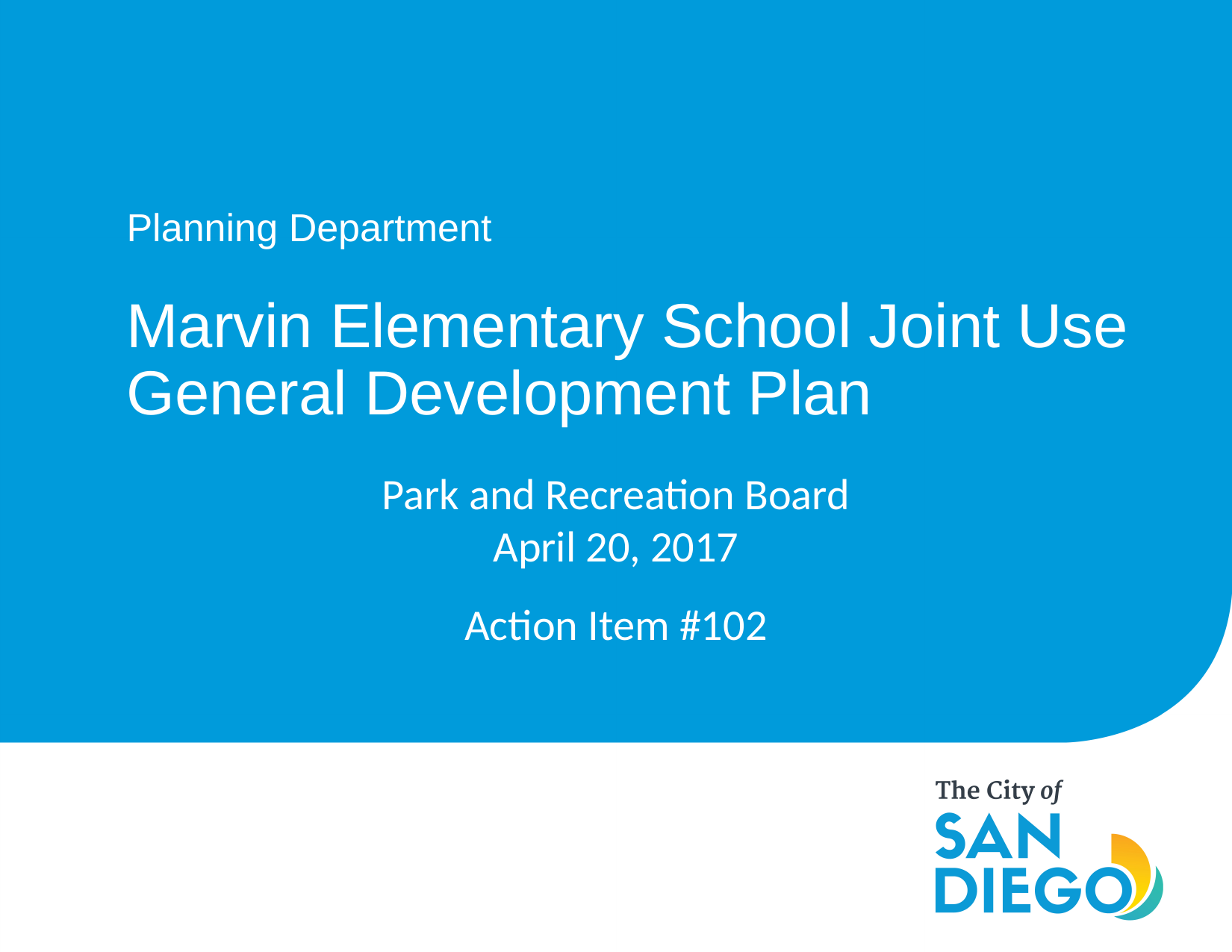

Planning Department
# Marvin Elementary School Joint Use General Development Plan
Park and Recreation Board
April 20, 2017

Action Item #102